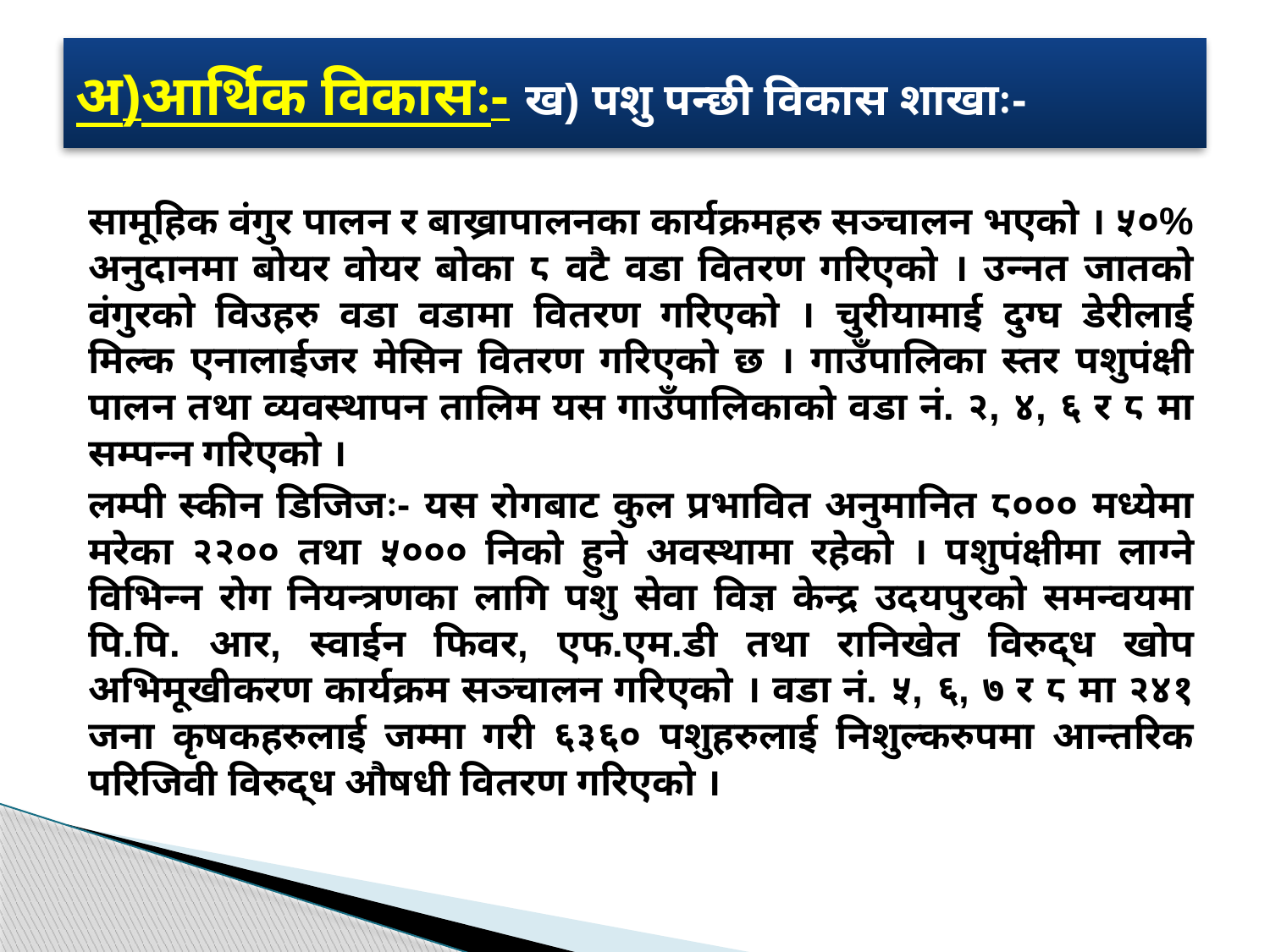

# अ)आर्थिक विकासः- ख) पशु पन्छी विकास शाखाः-
सामूहिक वंगुर पालन र बाख्रापालनका कार्यक्रमहरु सञ्चालन भएको । ५०% अनुदानमा बोयर वोयर बोका ८ वटै वडा वितरण गरिएको । उन्नत जातको वंगुरको विउहरु वडा वडामा वितरण गरिएको । चुरीयामाई दुग्घ डेरीलाई मिल्क एनालाईजर मेसिन वितरण गरिएको छ । गाउँपालिका स्तर पशुपंक्षी पालन तथा व्यवस्थापन तालिम यस गाउँपालिकाको वडा नं. २, ४, ६ र ८ मा सम्पन्न गरिएको ।
लम्पी स्कीन डिजिजः- यस रोगबाट कुल प्रभावित अनुमानित ८००० मध्येमा मरेका २२०० तथा ५००० निको हुने अवस्थामा रहेको । पशुपंक्षीमा लाग्ने विभिन्न रोग नियन्त्रणका लागि पशु सेवा विज्ञ केन्द्र उदयपुरको समन्वयमा पि.पि. आर, स्वाईन फिवर, एफ.एम.डी तथा रानिखेत विरुद्ध खोप अभिमूखीकरण कार्यक्रम सञ्चालन गरिएको । वडा नं. ५, ६, ७ र ८ मा २४१ जना कृषकहरुलाई जम्मा गरी ६३६० पशुहरुलाई निशुल्करुपमा आन्तरिक परिजिवी विरुद्ध औषधी वितरण गरिएको ।